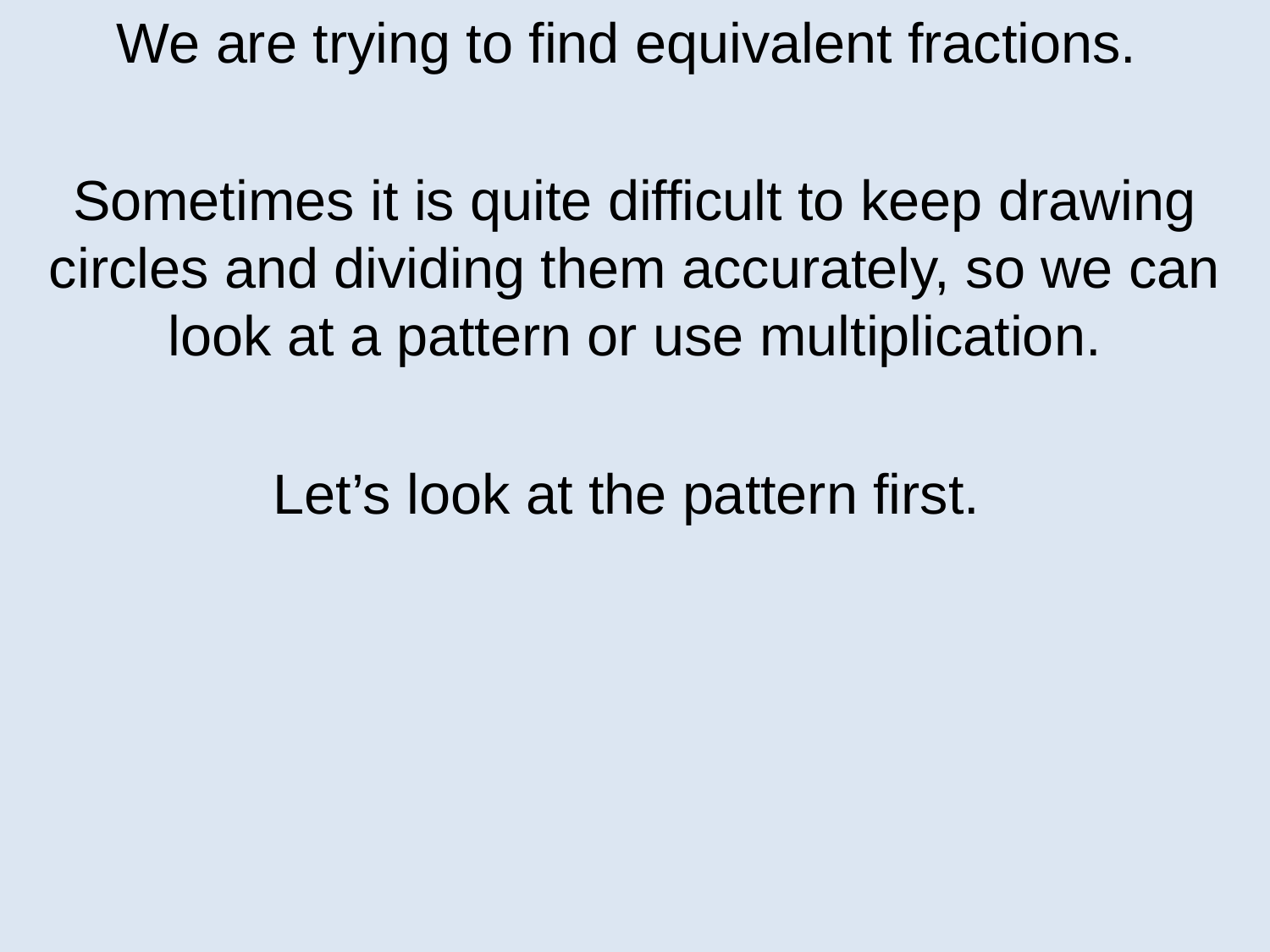

We are trying to find equivalent fractions.

Sometimes it is quite difficult to keep drawing circles and dividing them accurately, so we can look at a pattern or use multiplication.

Let’s look at the pattern first.